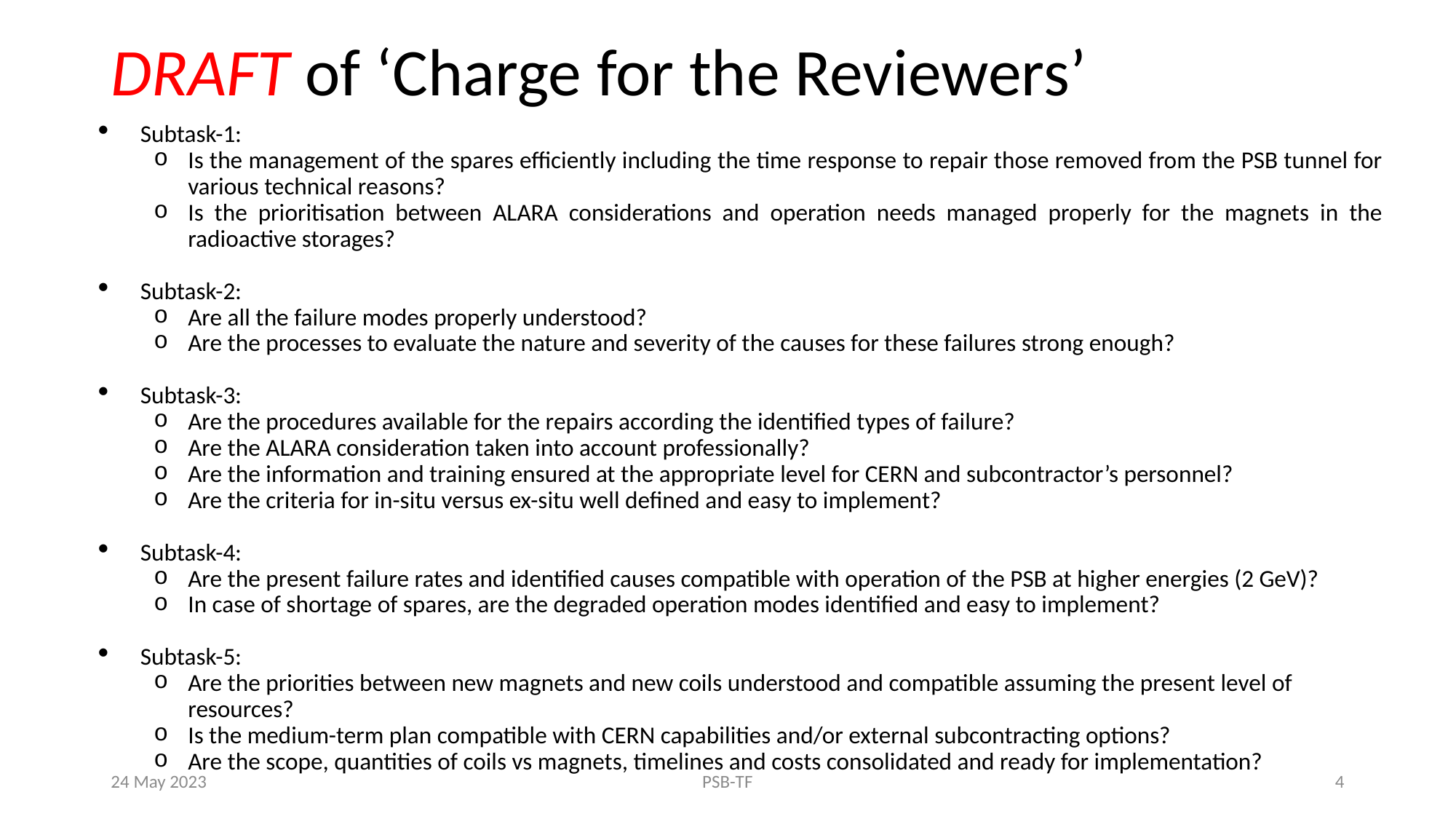

# DRAFT of ‘Charge for the Reviewers’
Subtask-1:
Is the management of the spares efficiently including the time response to repair those removed from the PSB tunnel for various technical reasons?
Is the prioritisation between ALARA considerations and operation needs managed properly for the magnets in the radioactive storages?

Subtask-2:
Are all the failure modes properly understood?
Are the processes to evaluate the nature and severity of the causes for these failures strong enough?

Subtask-3:
Are the procedures available for the repairs according the identified types of failure?
Are the ALARA consideration taken into account professionally?
Are the information and training ensured at the appropriate level for CERN and subcontractor’s personnel?
Are the criteria for in-situ versus ex-situ well defined and easy to implement?

Subtask-4:
Are the present failure rates and identified causes compatible with operation of the PSB at higher energies (2 GeV)?
In case of shortage of spares, are the degraded operation modes identified and easy to implement?

Subtask-5:
Are the priorities between new magnets and new coils understood and compatible assuming the present level of resources?
Is the medium-term plan compatible with CERN capabilities and/or external subcontracting options?
Are the scope, quantities of coils vs magnets, timelines and costs consolidated and ready for implementation?
24 May 2023
PSB-TF
4